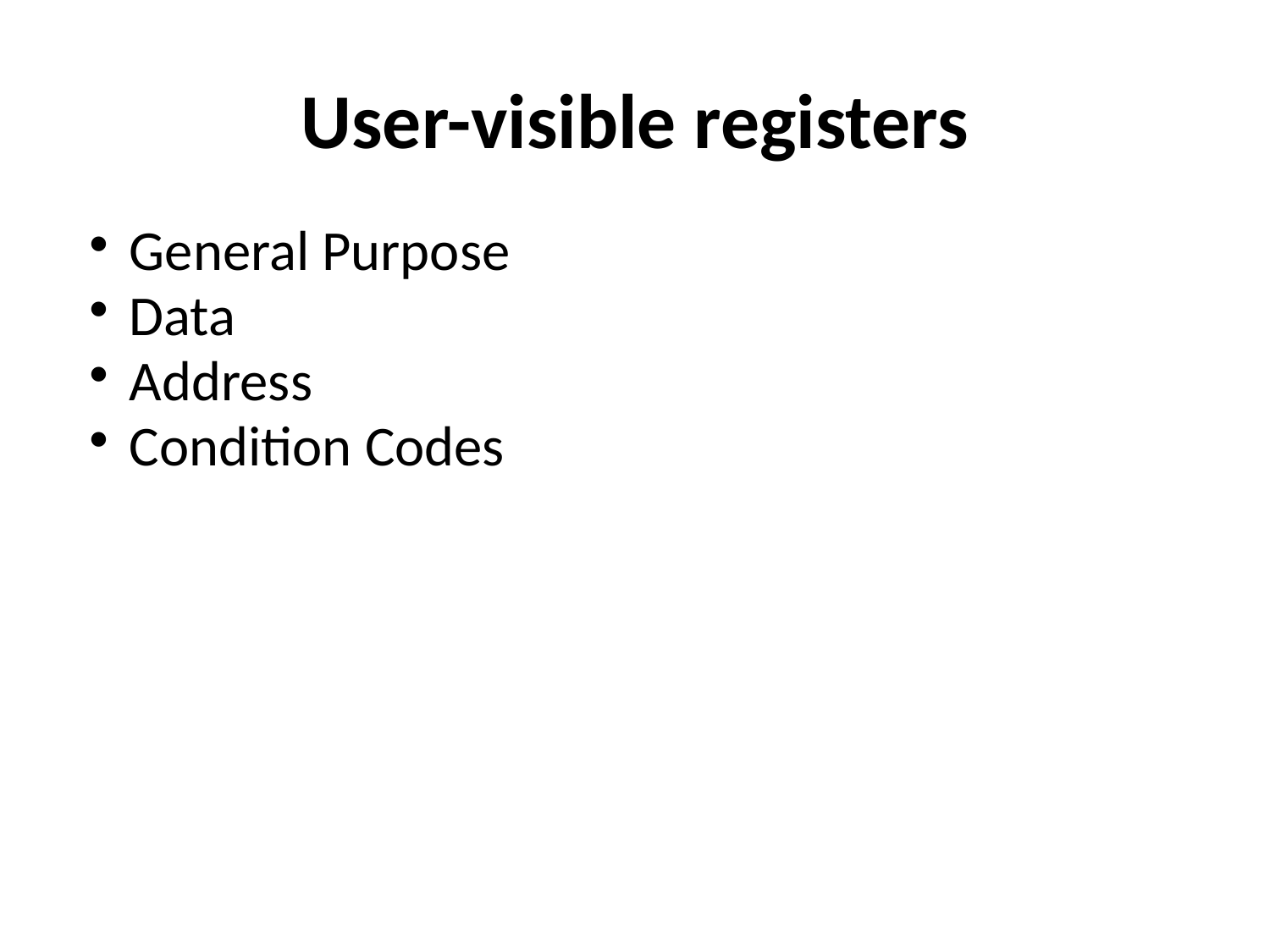

# User-visible registers
General Purpose
Data
Address
Condition Codes